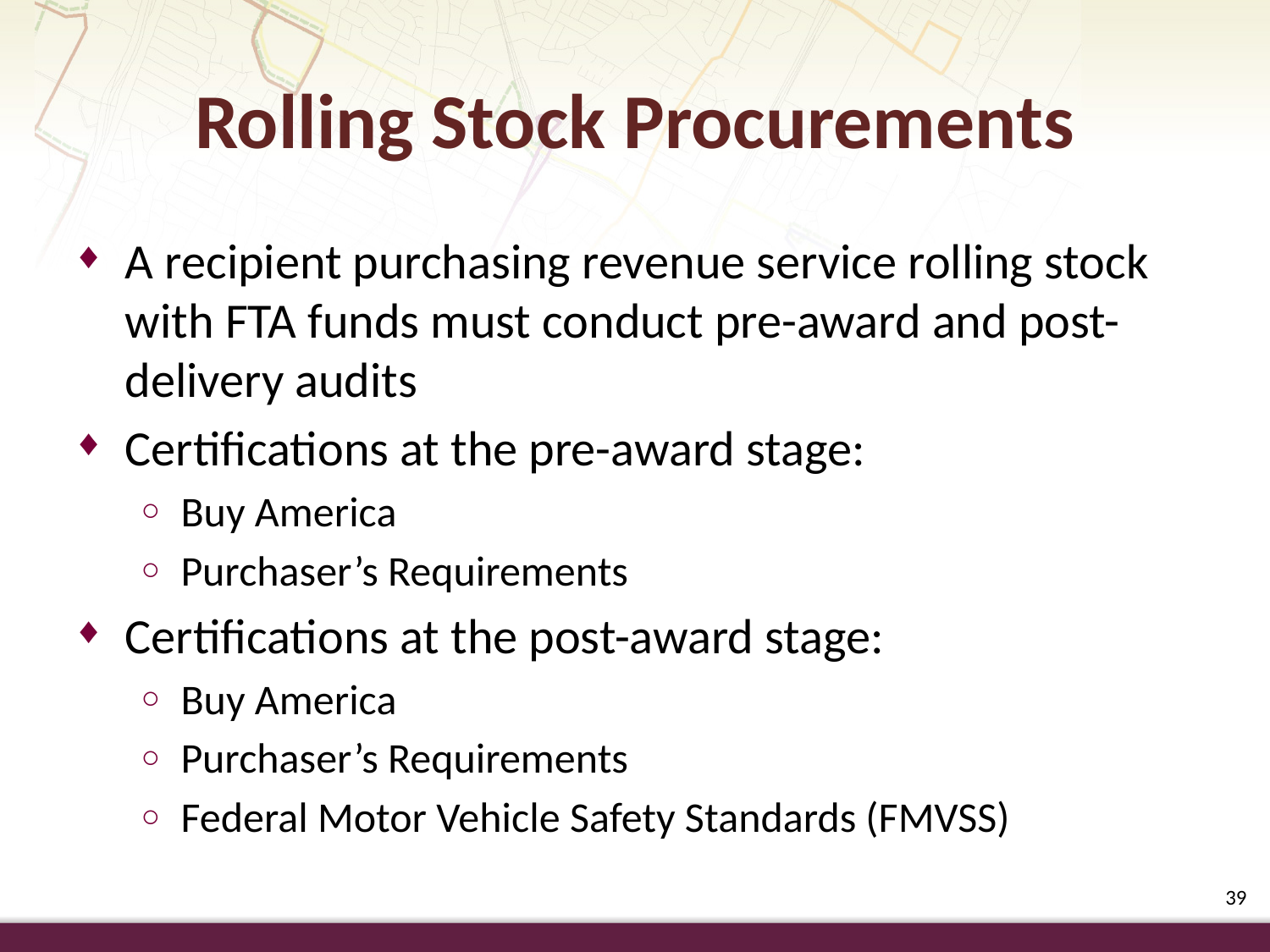

Rolling Stock Procurements
A recipient purchasing revenue service rolling stock with FTA funds must conduct pre-award and post-delivery audits
Certifications at the pre-award stage:
Buy America
Purchaser’s Requirements
Certifications at the post-award stage:
Buy America
Purchaser’s Requirements
Federal Motor Vehicle Safety Standards (FMVSS)
39